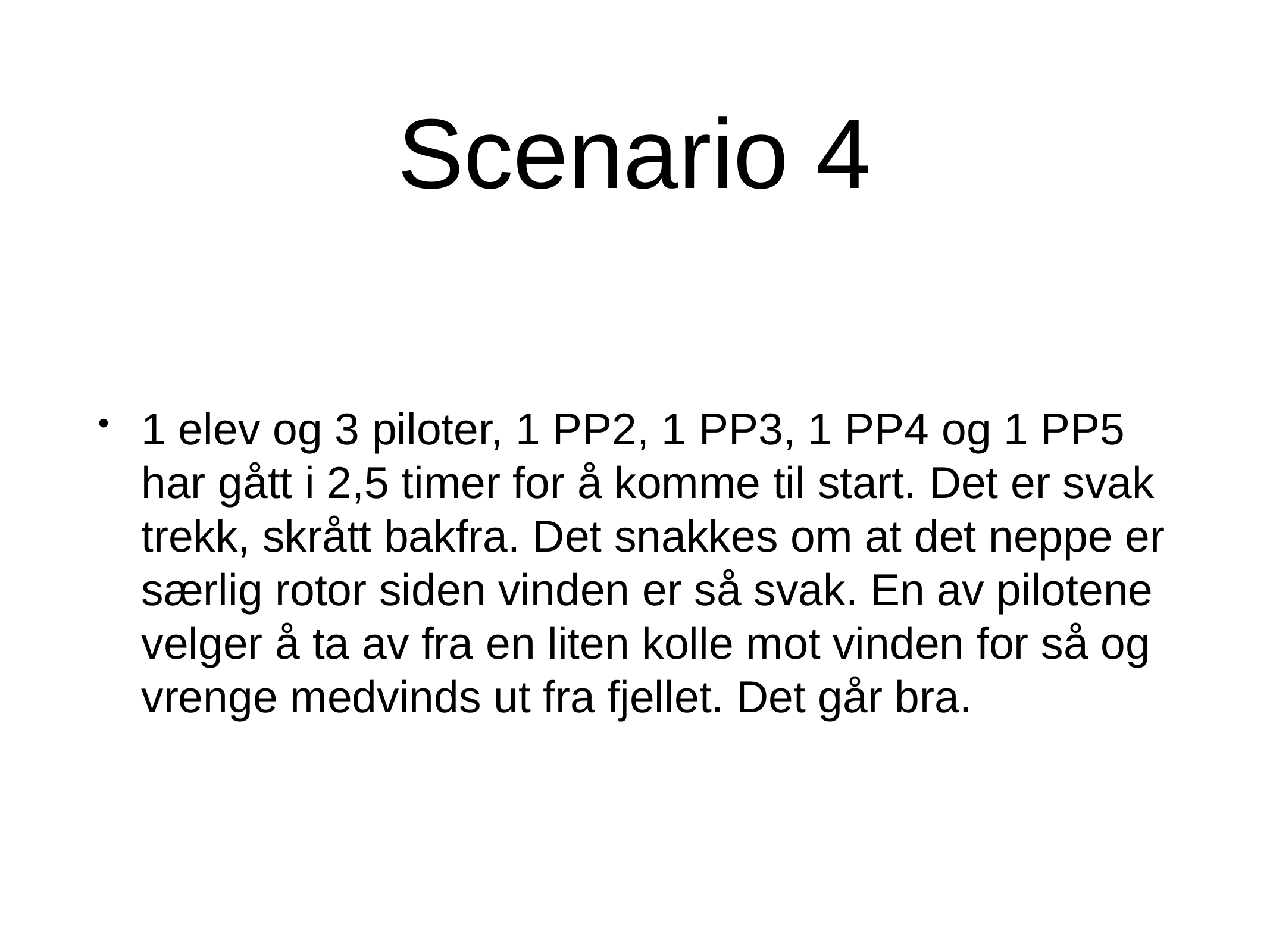

# Scenario 4
1 elev og 3 piloter, 1 PP2, 1 PP3, 1 PP4 og 1 PP5 har gått i 2,5 timer for å komme til start. Det er svak trekk, skrått bakfra. Det snakkes om at det neppe er særlig rotor siden vinden er så svak. En av pilotene velger å ta av fra en liten kolle mot vinden for så og vrenge medvinds ut fra fjellet. Det går bra.